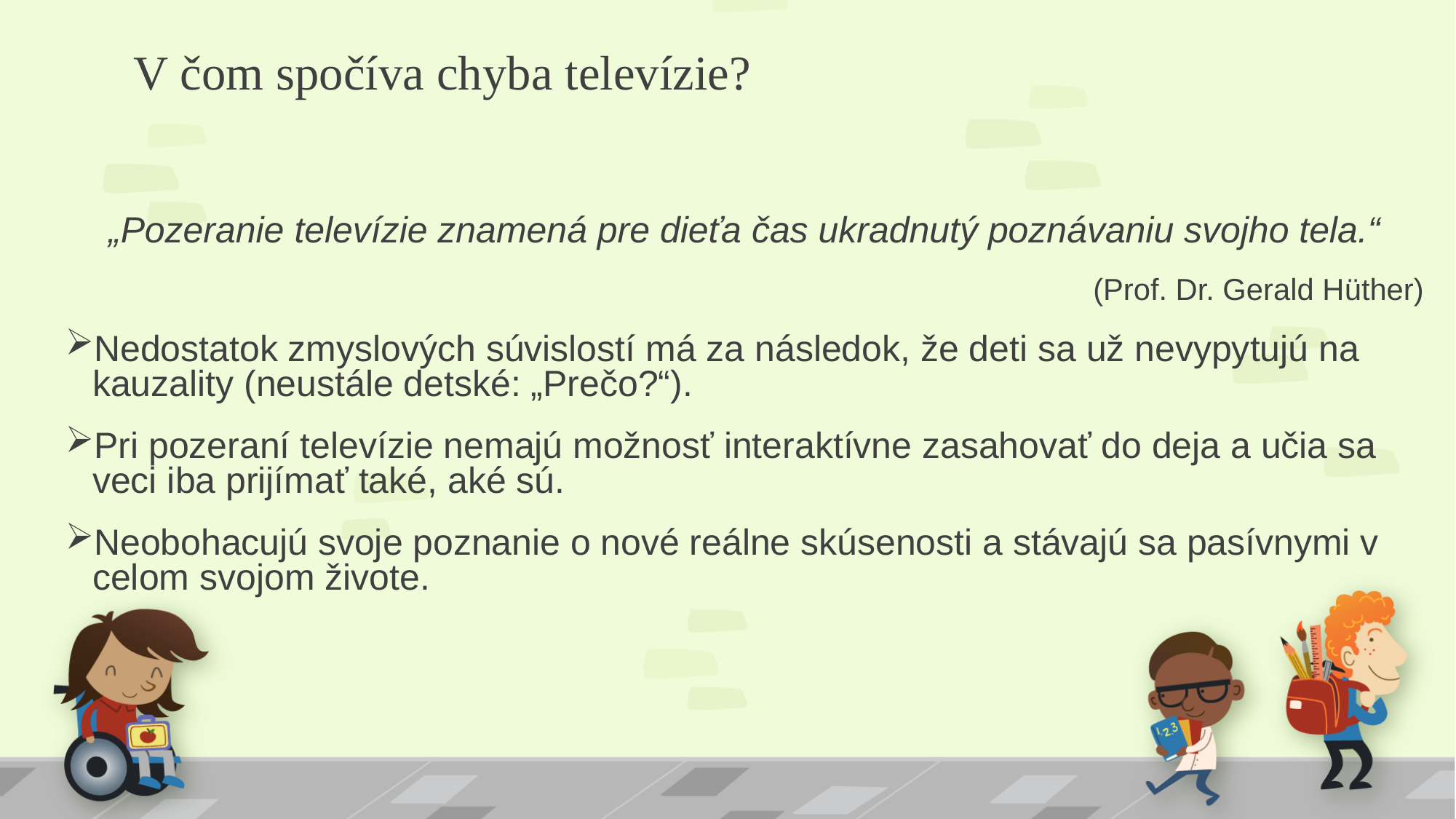

V čom spočíva chyba televízie?
„Pozeranie televízie znamená pre dieťa čas ukradnutý poznávaniu svojho tela.“
(Prof. Dr. Gerald Hüther)
Nedostatok zmyslových súvislostí má za následok, že deti sa už nevypytujú na kauzality (neustále detské: „Prečo?“).
Pri pozeraní televízie nemajú možnosť interaktívne zasahovať do deja a učia sa veci iba prijímať také, aké sú.
Neobohacujú svoje poznanie o nové reálne skúsenosti a stávajú sa pasívnymi v celom svojom živote.